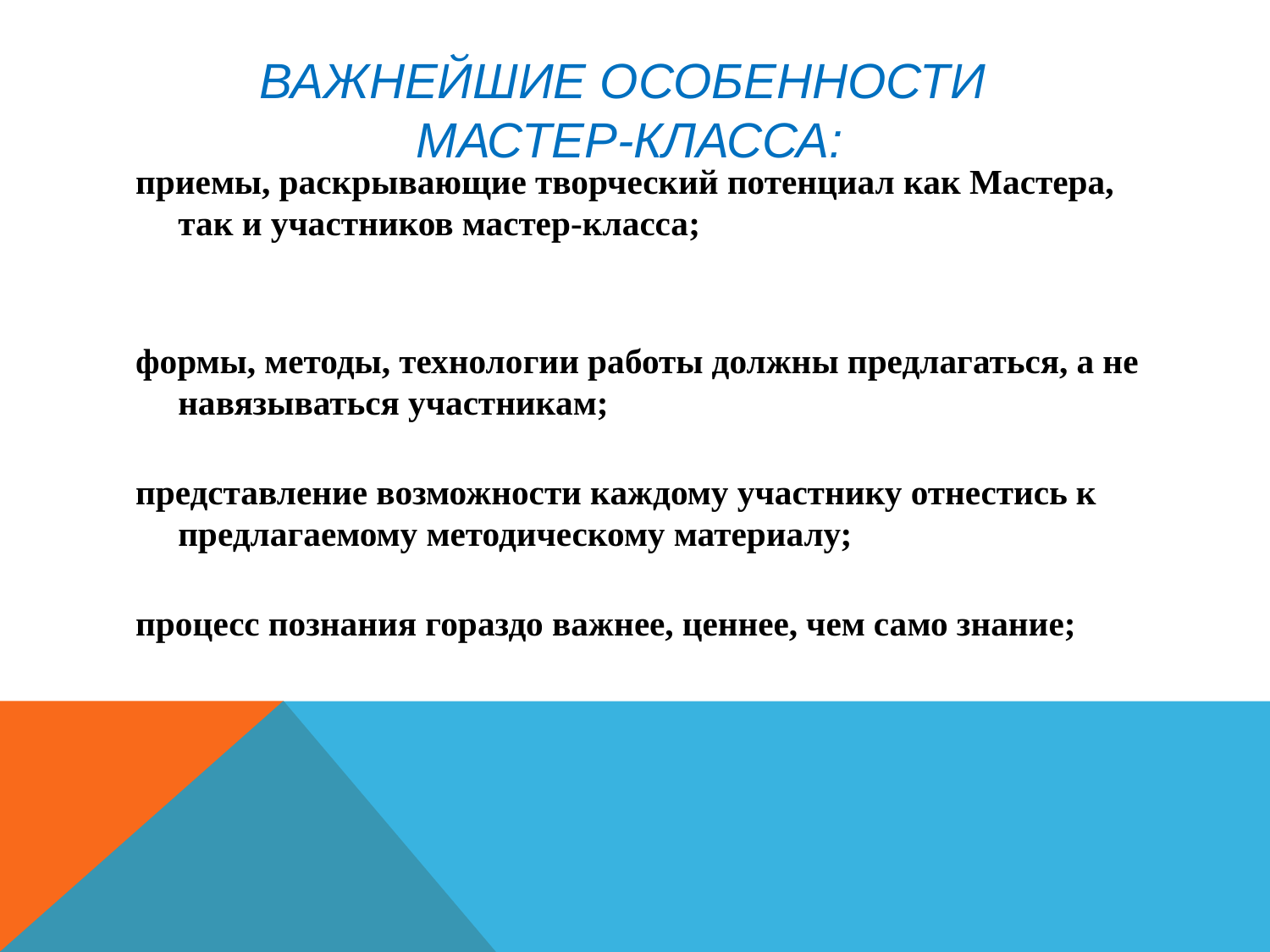

# Важнейшие особенности мастер-класса:
 приемы, раскрывающие творческий потенциал как Мастера, так и участников мастер-класса;

 формы, методы, технологии работы должны предлагаться, а не навязываться участникам;
 представление возможности каждому участнику отнестись к предлагаемому методическому материалу;
 процесс познания гораздо важнее, ценнее, чем само знание;